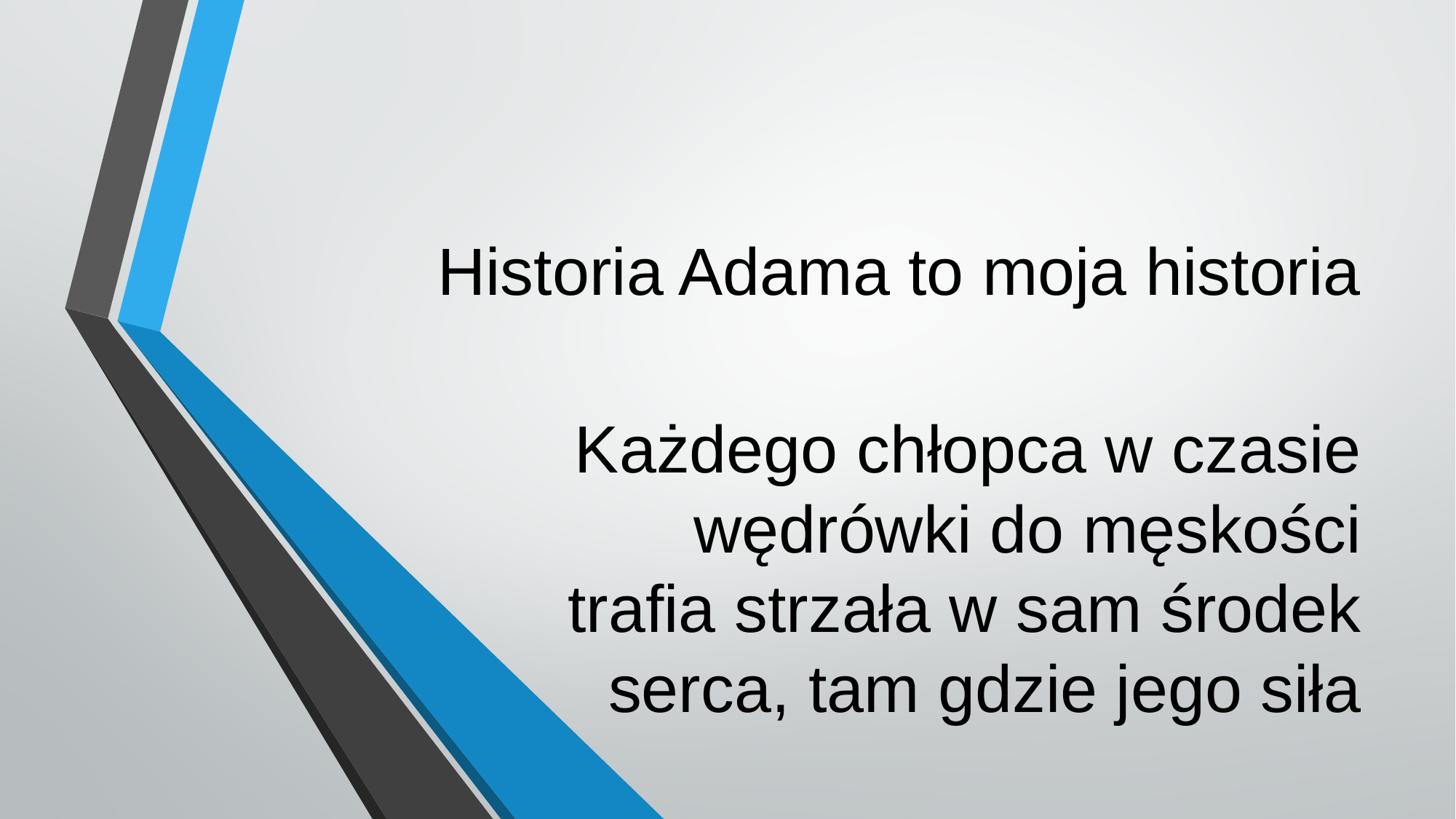

# Historia Adama to moja historia
Każdego chłopca w czasie wędrówki do męskości trafia strzała w sam środek serca, tam gdzie jego siła